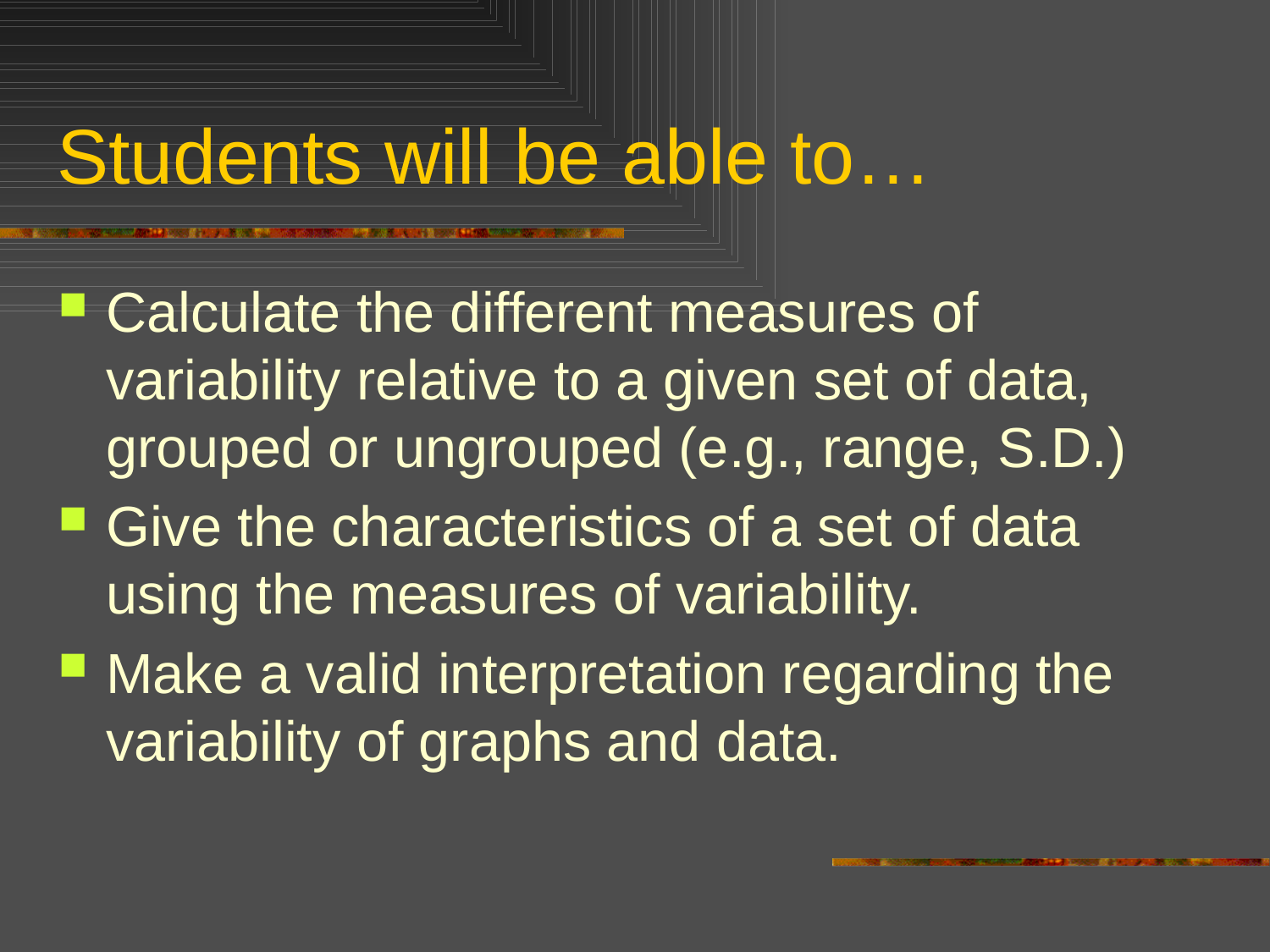

# Students will be able to…
Calculate the different measures of variability relative to a given set of data, grouped or ungrouped (e.g., range, S.D.)
Give the characteristics of a set of data using the measures of variability.
Make a valid interpretation regarding the variability of graphs and data.